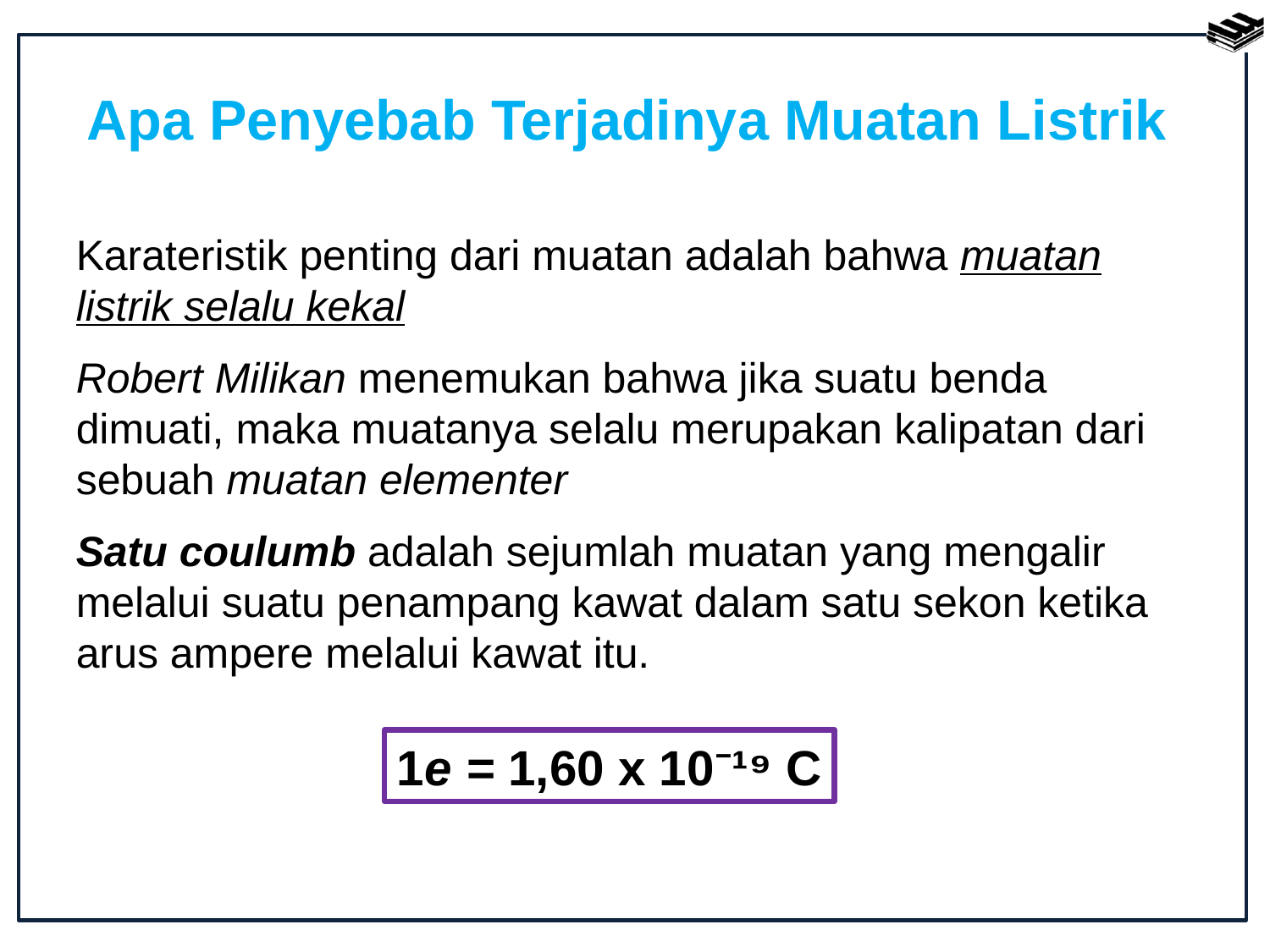

# Apa Penyebab Terjadinya Muatan Listrik
Karateristik penting dari muatan adalah bahwa muatan listrik selalu kekal
Robert Milikan menemukan bahwa jika suatu benda dimuati, maka muatanya selalu merupakan kalipatan dari sebuah muatan elementer
Satu coulumb adalah sejumlah muatan yang mengalir melalui suatu penampang kawat dalam satu sekon ketika arus ampere melalui kawat itu.
1e = 1,60 x 10⁻¹⁹ C